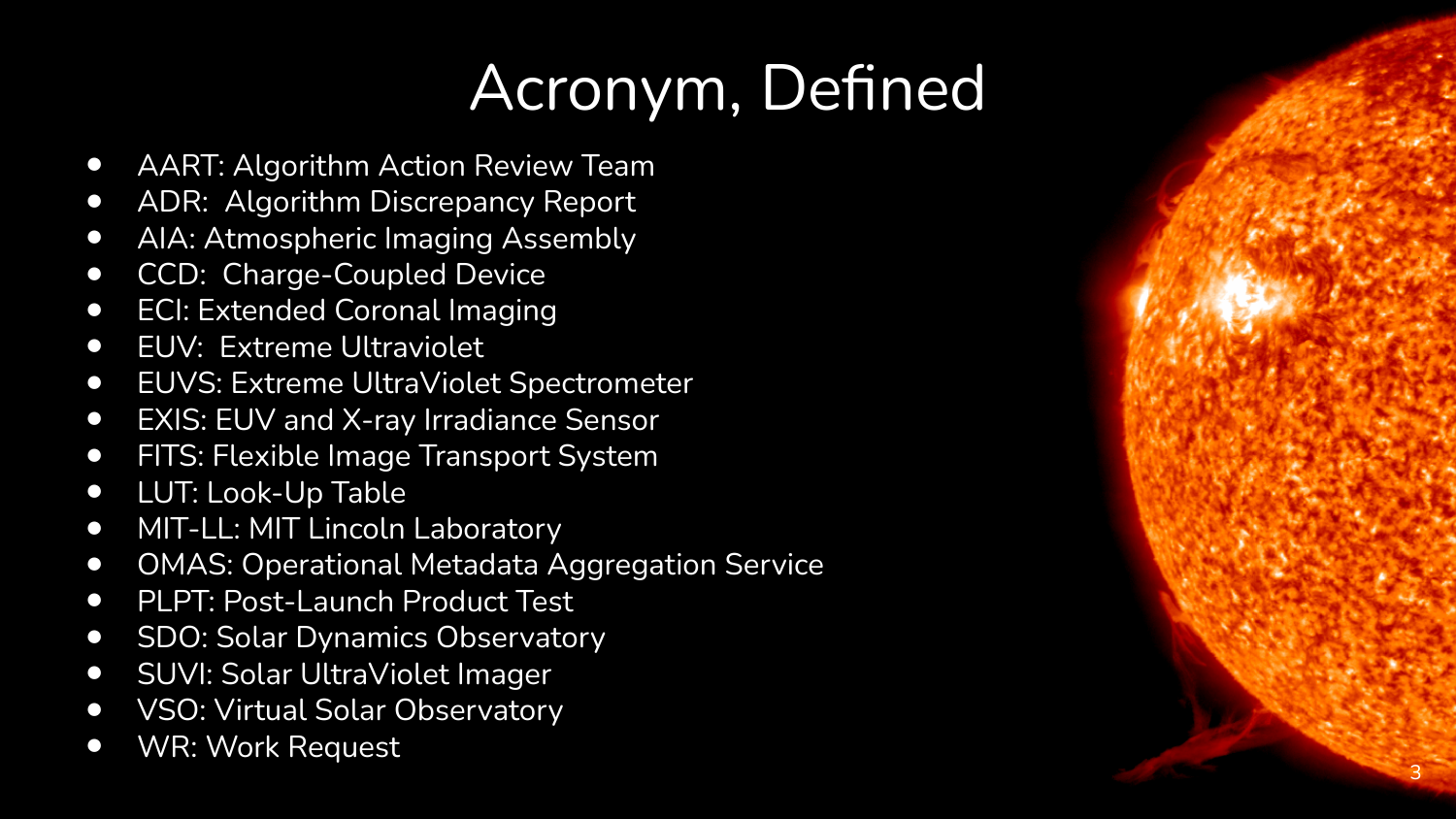

# Acronym, Defined
AART: Algorithm Action Review Team
ADR:  Algorithm Discrepancy Report
AIA: Atmospheric Imaging Assembly
CCD:  Charge-Coupled Device
ECI: Extended Coronal Imaging
EUV:  Extreme Ultraviolet
EUVS: Extreme UltraViolet Spectrometer
EXIS: EUV and X-ray Irradiance Sensor
FITS: Flexible Image Transport System
LUT: Look-Up Table
MIT-LL: MIT Lincoln Laboratory
OMAS: Operational Metadata Aggregation Service
PLPT: Post-Launch Product Test
SDO: Solar Dynamics Observatory
SUVI: Solar UltraViolet Imager
VSO: Virtual Solar Observatory
WR: Work Request
3